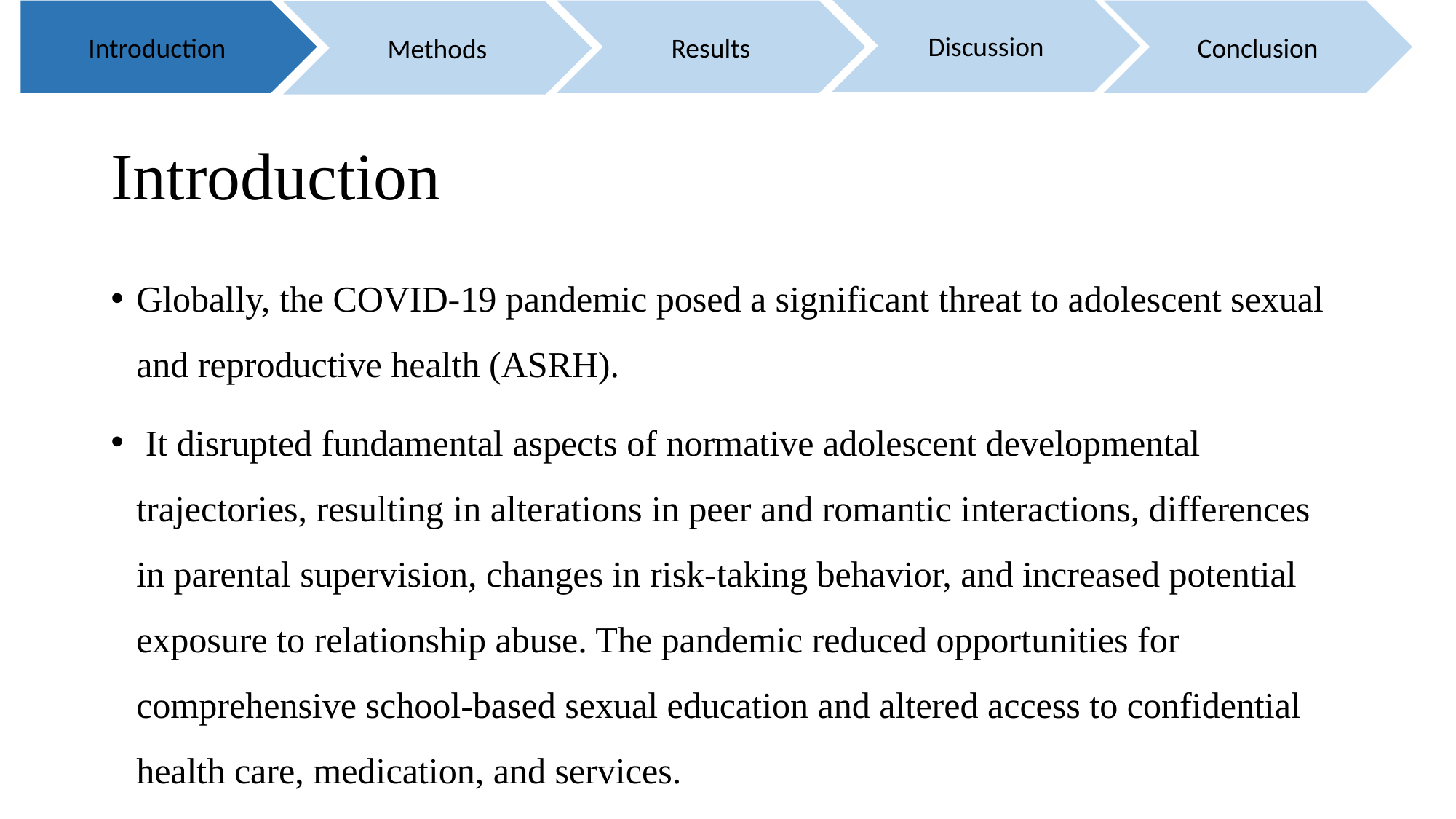

Discussion
Introduction
Results
Conclusion
Methods
# Introduction
Globally, the COVID-19 pandemic posed a significant threat to adolescent sexual and reproductive health (ASRH).
 It disrupted fundamental aspects of normative adolescent developmental trajectories, resulting in alterations in peer and romantic interactions, differences in parental supervision, changes in risk-taking behavior, and increased potential exposure to relationship abuse. The pandemic reduced opportunities for comprehensive school-based sexual education and altered access to confidential health care, medication, and services.